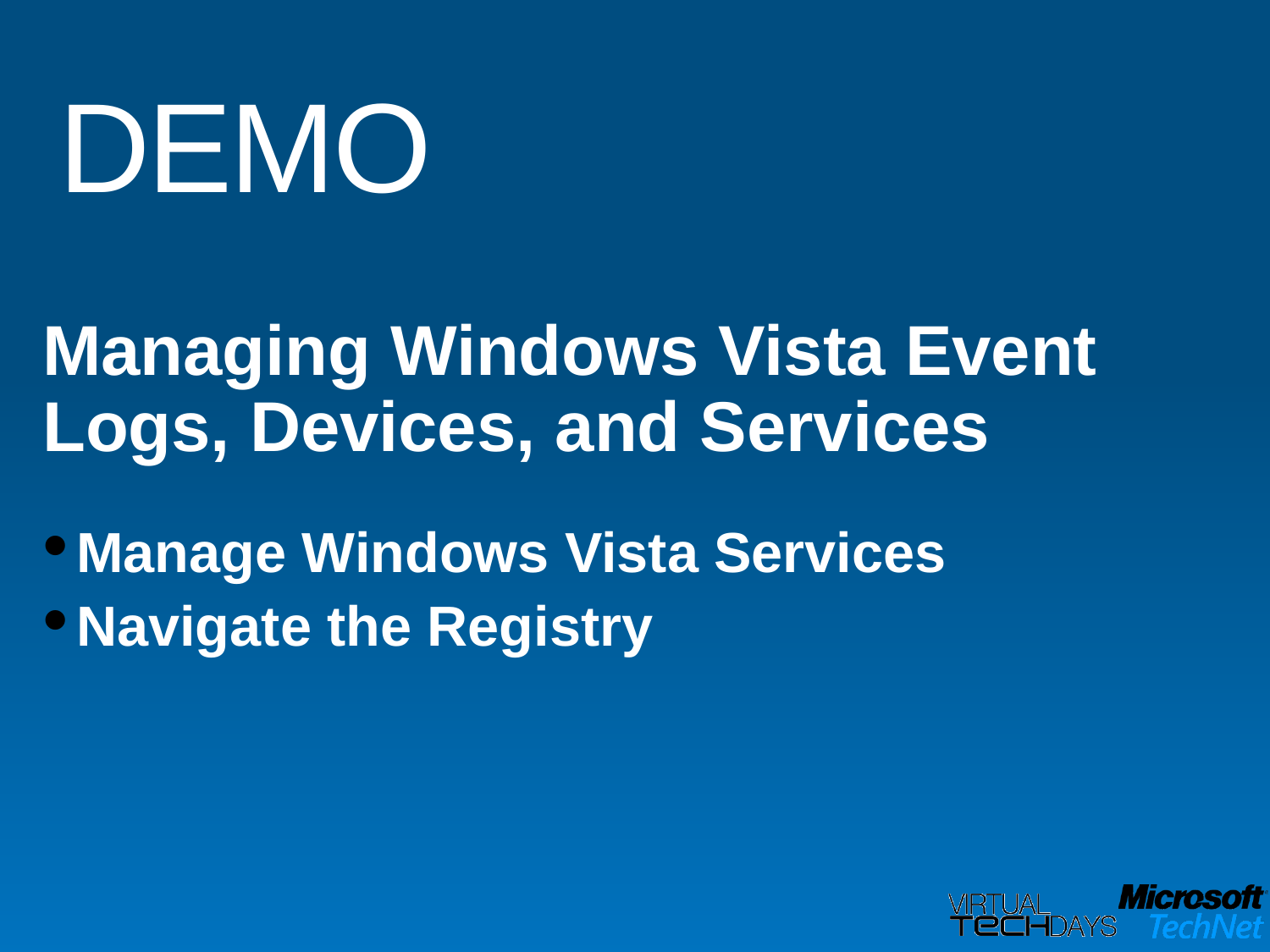

# DEMO
Managing Windows Vista Event Logs, Devices, and Services
Manage Windows Vista Services
Navigate the Registry